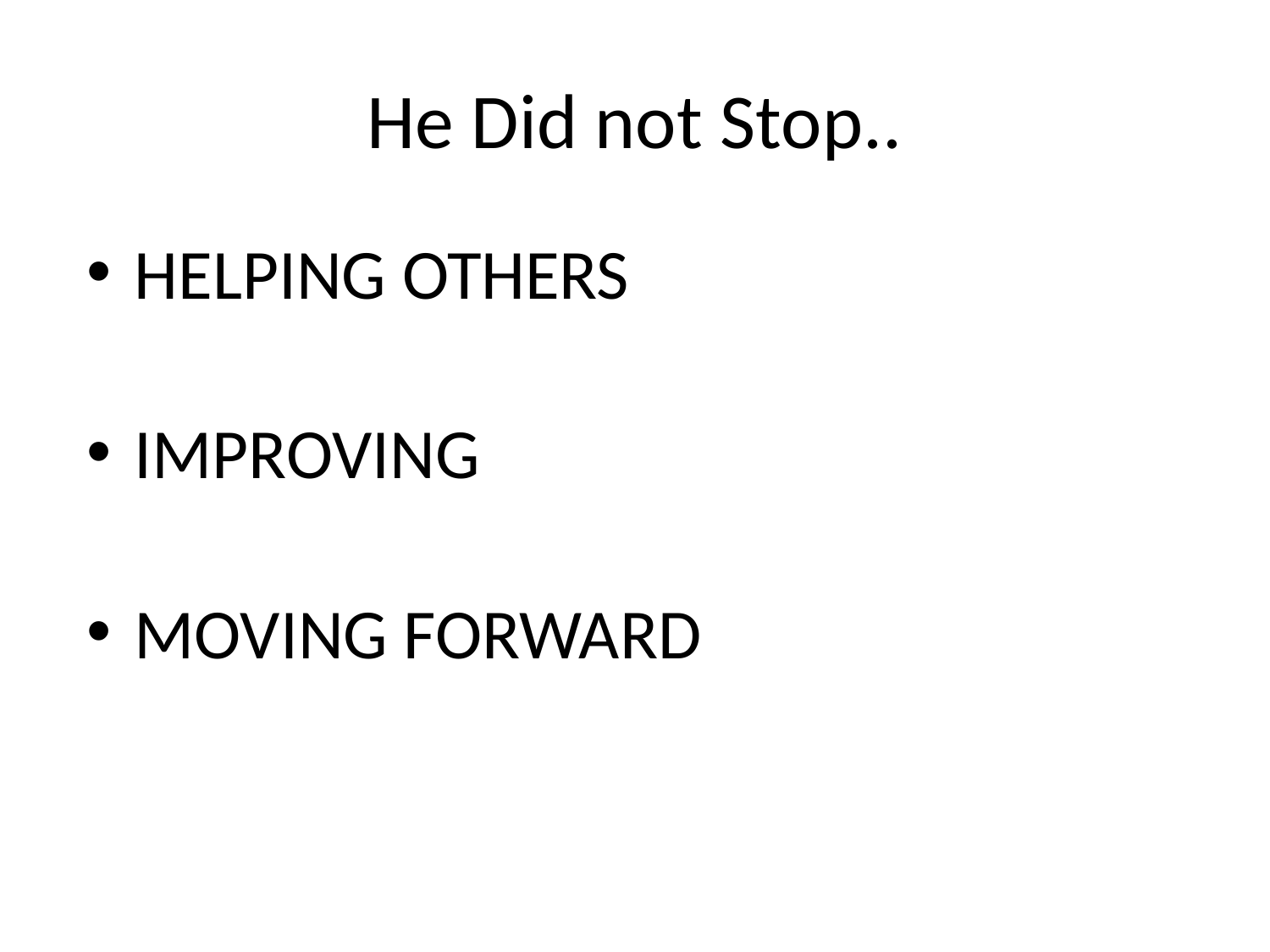

# He Did not Stop..
HELPING OTHERS
IMPROVING
MOVING FORWARD